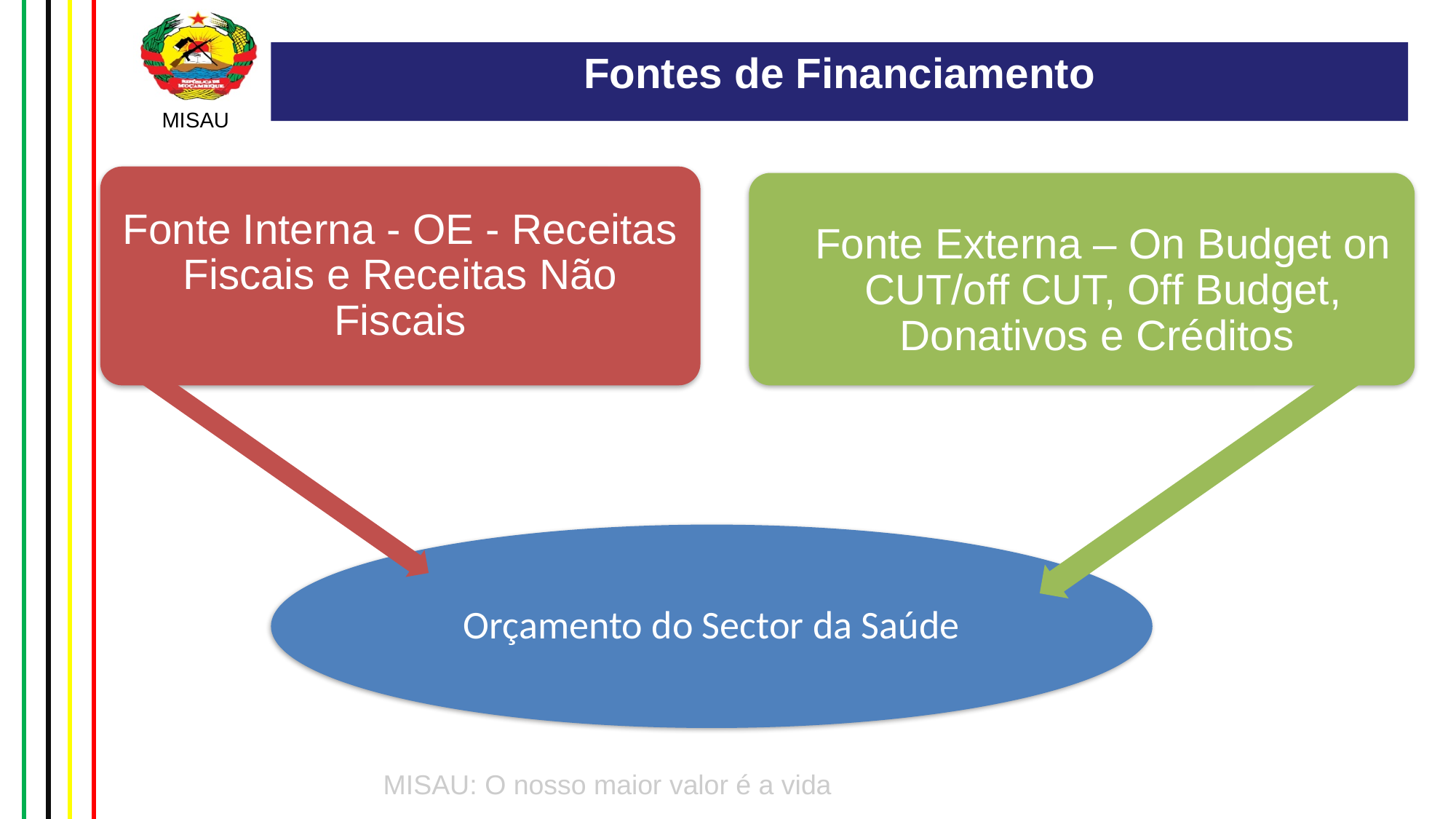

Fontes de Financiamento

Receita Própria e Consignada

Fonte Interna - OE - Receitas Fiscais e Receitas Não Fiscais

Fonte Externa – On Budget on CUT/off CUT, Off Budget, Donativos e Créditos

Orçamento do Sector da Saúde